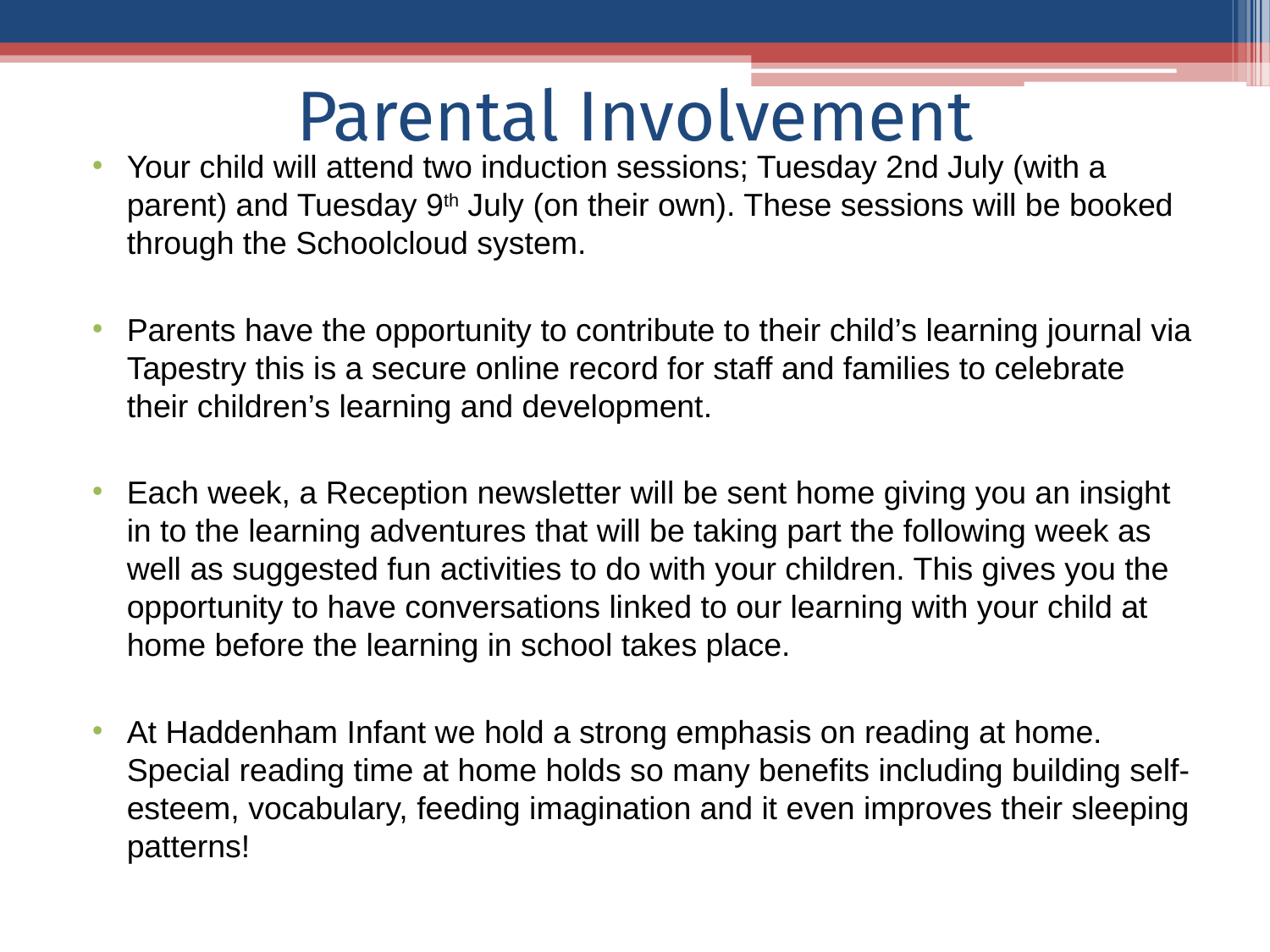

# Parental Involvement
Your child will attend two induction sessions; Tuesday 2nd July (with a parent) and Tuesday 9th July (on their own). These sessions will be booked through the Schoolcloud system.

Parents have the opportunity to contribute to their child’s learning journal via Tapestry this is a secure online record for staff and families to celebrate their children’s learning and development.

Each week, a Reception newsletter will be sent home giving you an insight in to the learning adventures that will be taking part the following week as well as suggested fun activities to do with your children. This gives you the opportunity to have conversations linked to our learning with your child at home before the learning in school takes place.

At Haddenham Infant we hold a strong emphasis on reading at home. Special reading time at home holds so many benefits including building self-esteem, vocabulary, feeding imagination and it even improves their sleeping patterns!